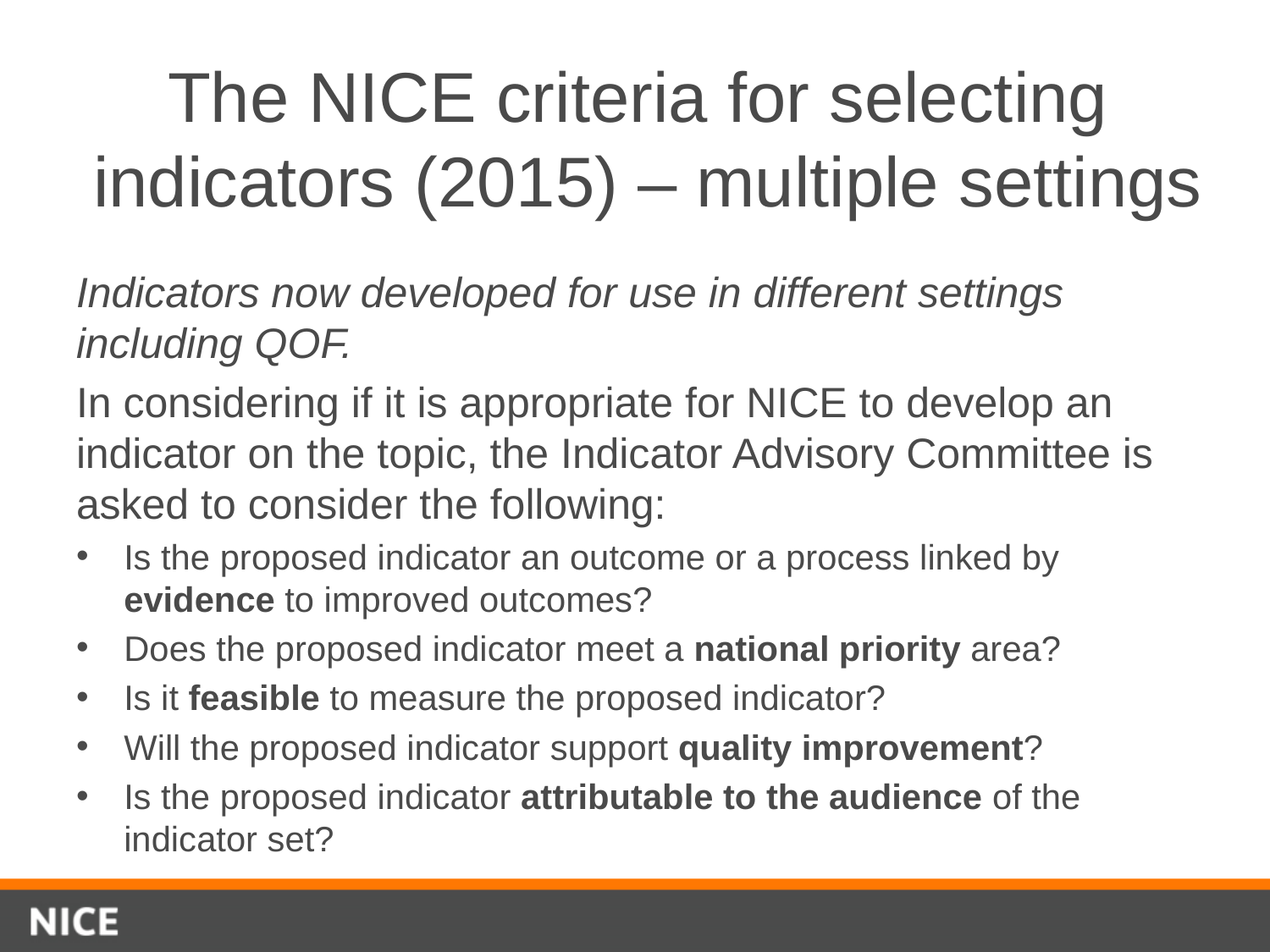

# The NICE criteria for selecting  indicators (2015) – multiple settings
Indicators now developed for use in different settings including QOF.
In considering if it is appropriate for NICE to develop an indicator on the topic, the Indicator Advisory Committee is asked to consider the following:
Is the proposed indicator an outcome or a process linked by evidence to improved outcomes?
Does the proposed indicator meet a national priority area?
Is it feasible to measure the proposed indicator?
Will the proposed indicator support quality improvement?
Is the proposed indicator attributable to the audience of the indicator set?